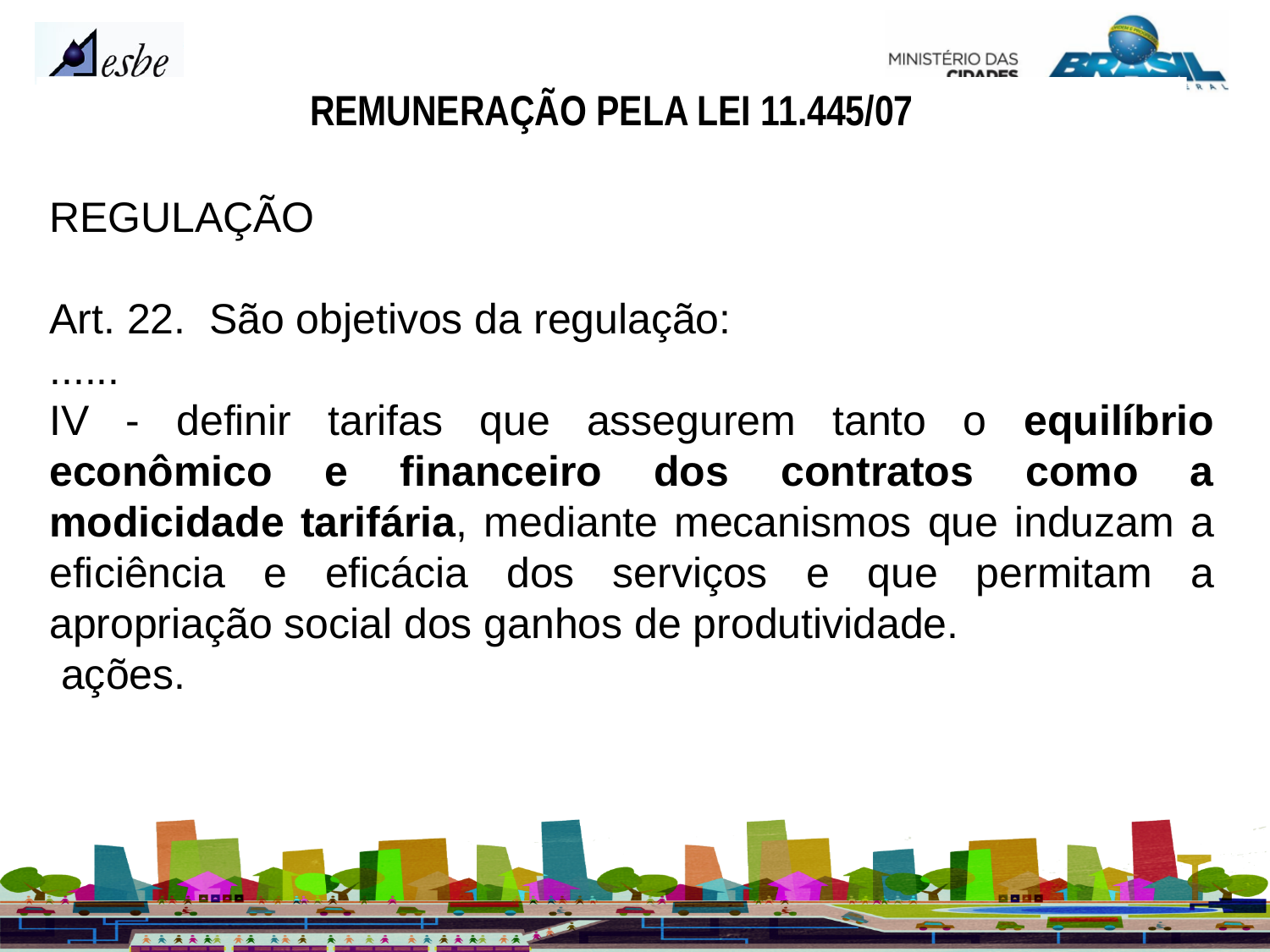

REMUNERAÇÃO PELA LEI 11.445/07

REGULAÇÃO

Art. 22.  São objetivos da regulação:
......
IV - definir tarifas que assegurem tanto o equilíbrio econômico e financeiro dos contratos como a modicidade tarifária, mediante mecanismos que induzam a eficiência e eficácia dos serviços e que permitam a apropriação social dos ganhos de produtividade.
 ações.